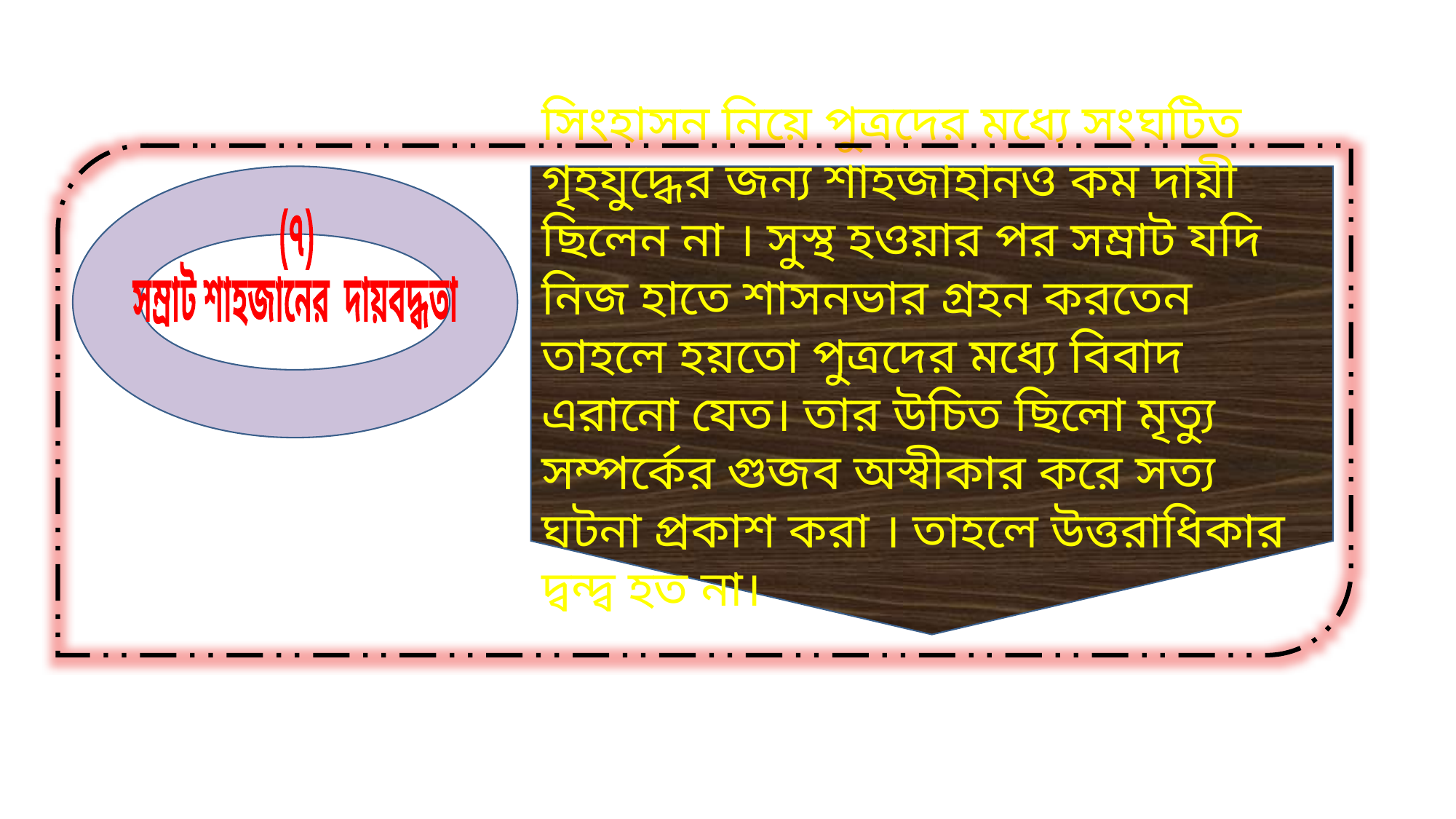

সিংহাসন নিয়ে পুত্রদের মধ্যে সংঘটিত গৃহযুদ্ধের জন্য শাহজাহানও কম দায়ী ছিলেন না । সুস্থ হওয়ার পর সম্রাট যদি নিজ হাতে শাসনভার গ্রহন করতেন তাহলে হয়তো পুত্রদের মধ্যে বিবাদ এরানো যেত। তার উচিত ছিলো মৃত্যু সম্পর্কের গুজব অস্বীকার করে সত্য ঘটনা প্রকাশ করা । তাহলে উত্তরাধিকার দ্বন্দ্ব হত না।
(৭)
সম্রাট শাহজানের  দায়বদ্ধতা